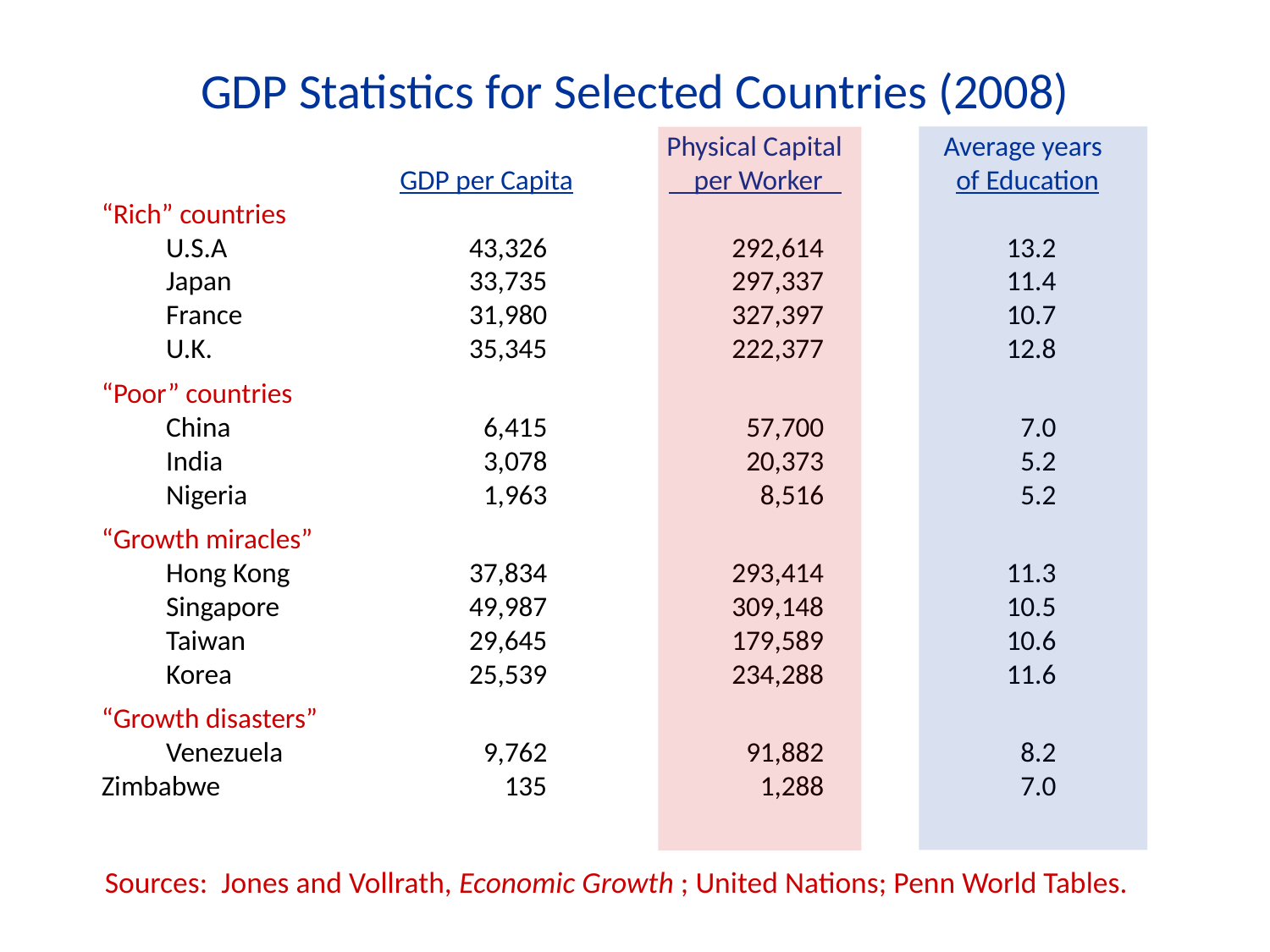

GDP Statistics for Selected Countries (2008)
                                                                                         Physical Capital                Average years
                                               GDP per Capita                   per Worker                     of Education
“Rich” countries
	U.S.A	43,326	292,614	13.2
	Japan	33,735	297,337	11.4
	France	31,980	327,397	10.7
	U.K.	35,345	222,377	12.8
“Poor” countries
	China	6,415	57,700	7.0
	India	3,078	20,373	5.2
	Nigeria	1,963	8,516	5.2
“Growth miracles”
	Hong Kong	37,834	293,414	11.3
	Singapore	49,987	309,148	10.5
	Taiwan	29,645	179,589	10.6
	Korea	25,539	234,288	11.6
“Growth disasters”
	Venezuela	9,762	91,882	8.2	Zimbabwe	135	1,288	7.0

Sources:  Jones and Vollrath, Economic Growth ; United Nations; Penn World Tables.